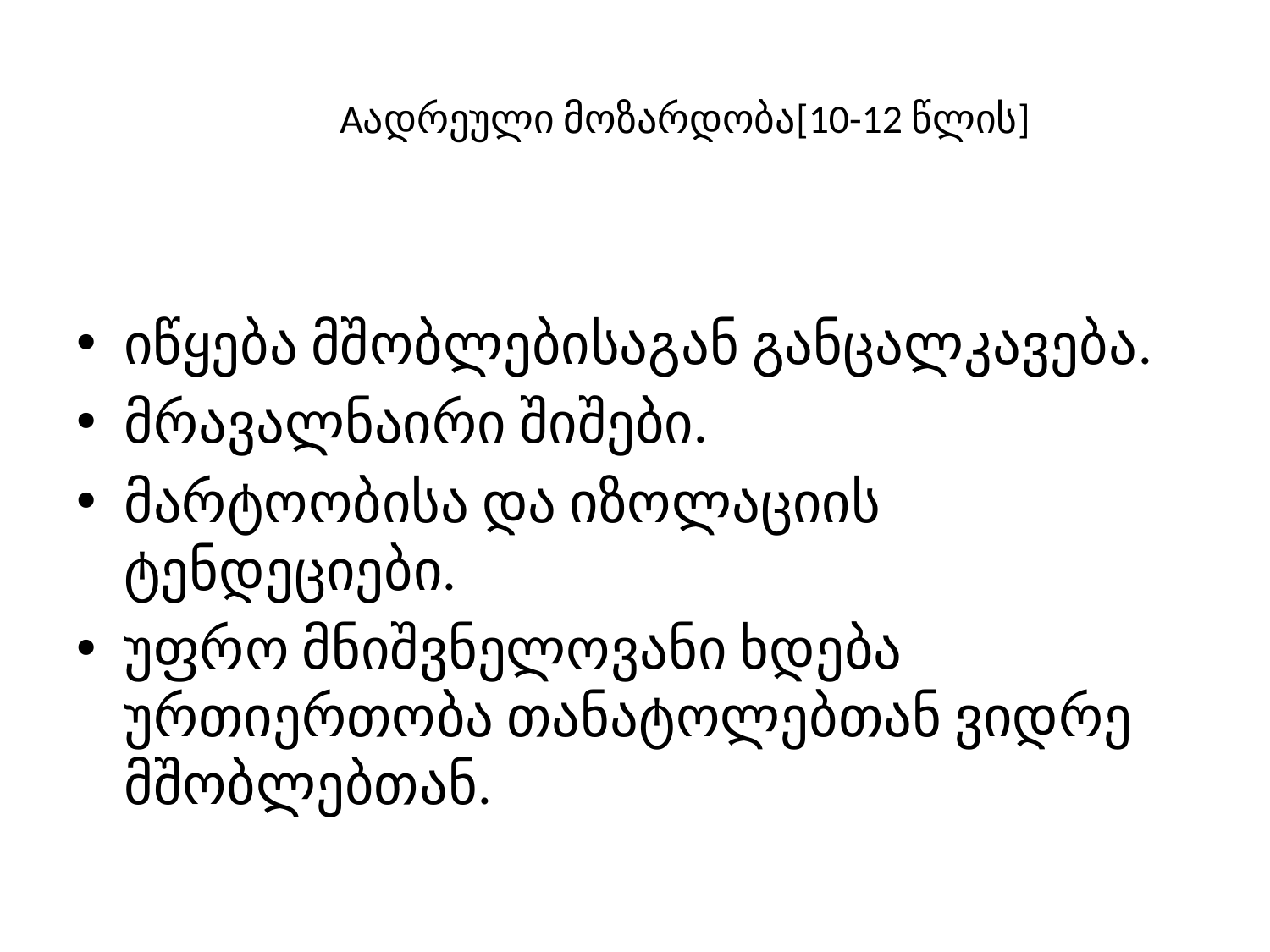

# Aადრეული მოზარდობა[10-12 წლის]

იწყება მშობლებისაგან განცალკავება.
მრავალნაირი შიშები.
მარტოობისა და იზოლაციის ტენდეციები.
უფრო მნიშვნელოვანი ხდება ურთიერთობა თანატოლებთან ვიდრე მშობლებთან.